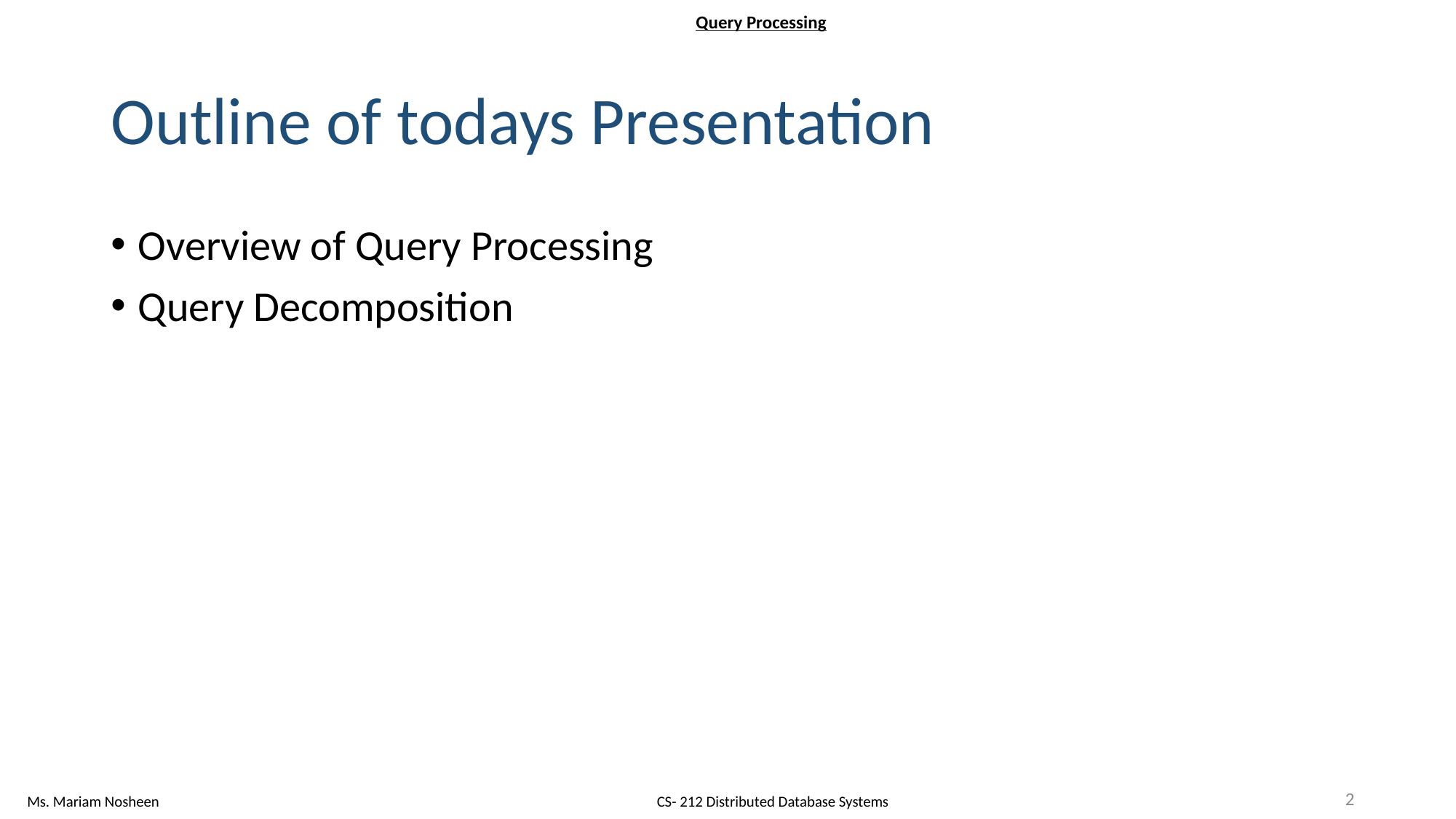

Query Processing
# Outline of todays Presentation
Overview of Query Processing
Query Decomposition
2
Ms. Mariam Nosheen
CS- 212 Distributed Database Systems